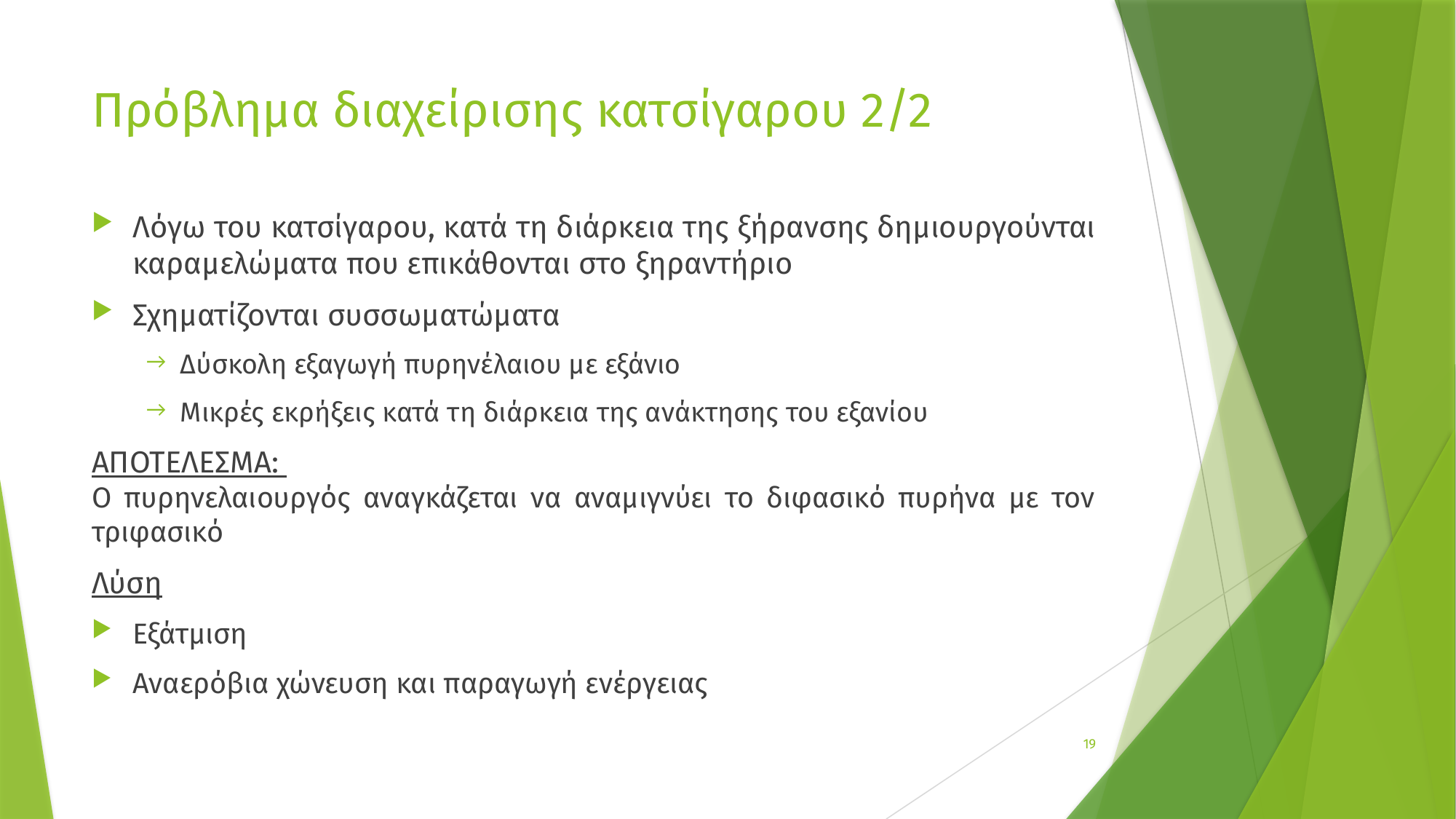

# Πρόβλημα διαχείρισης κατσίγαρου 2/2
Λόγω του κατσίγαρου, κατά τη διάρκεια της ξήρανσης δημιουργούνται καραμελώματα που επικάθονται στο ξηραντήριο
Σχηματίζονται συσσωματώματα
Δύσκολη εξαγωγή πυρηνέλαιου με εξάνιο
Μικρές εκρήξεις κατά τη διάρκεια της ανάκτησης του εξανίου
ΑΠΟΤΕΛΕΣΜΑ:
Ο πυρηνελαιουργός αναγκάζεται να αναμιγνύει το διφασικό πυρήνα με τον τριφασικό
Λύση
Εξάτμιση
Αναερόβια χώνευση και παραγωγή ενέργειας

19